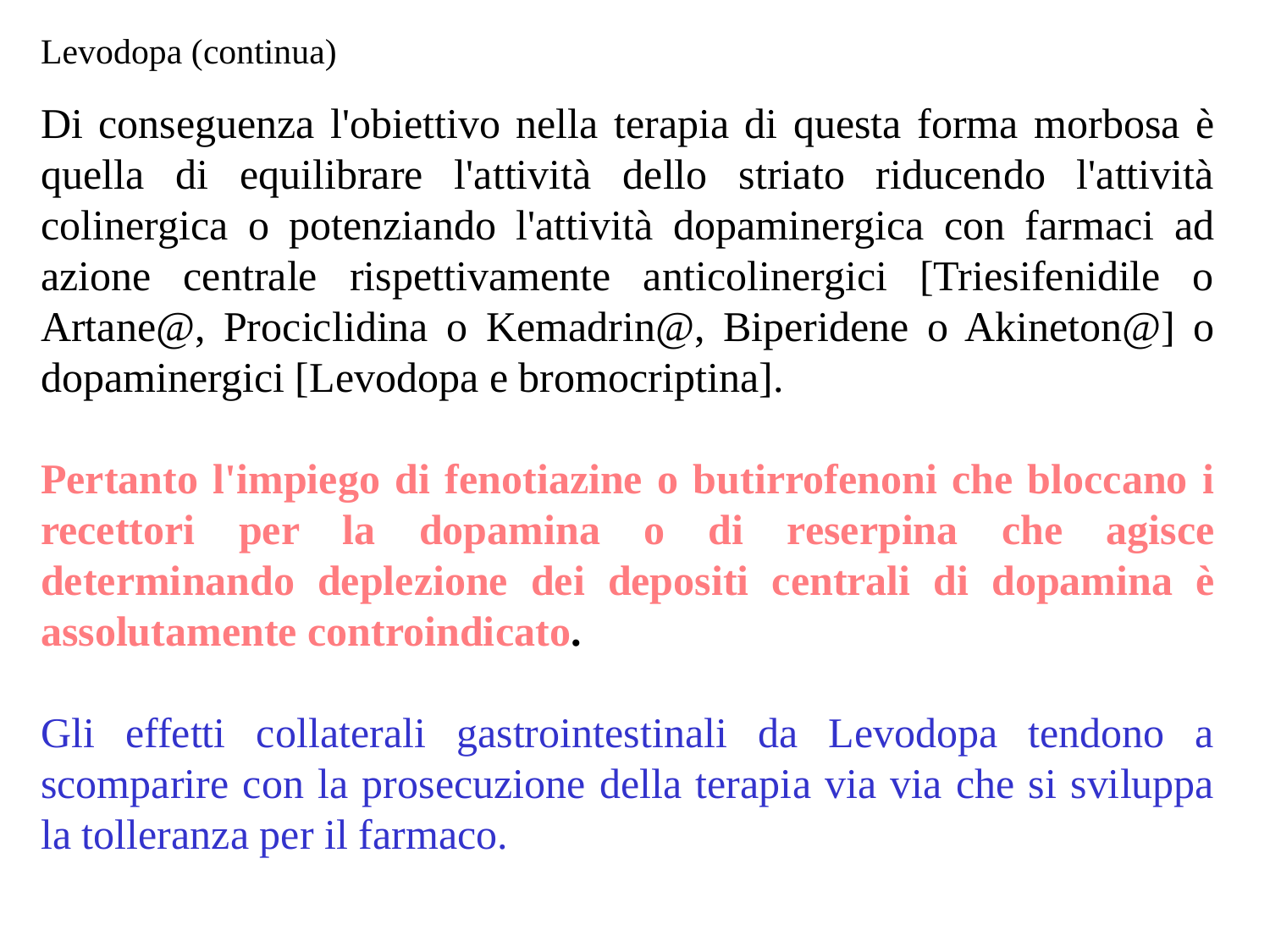

Levodopa (continua)

Di conseguenza l'obiettivo nella terapia di questa forma morbosa è quella di equilibrare l'attività dello striato riducendo l'attività colinergica o potenziando l'attività dopaminergica con farmaci ad azione centrale rispettivamente anticolinergici [Triesifenidile o Artane@, Prociclidina o Kemadrin@, Biperidene o Akineton@] o dopaminergici [Levodopa e bromocriptina].

Pertanto l'impiego di fenotiazine o butirrofenoni che bloccano i recettori per la dopamina o di reserpina che agisce determinando deplezione dei depositi centrali di dopamina è assolutamente controindicato.

Gli effetti collaterali gastrointestinali da Levodopa tendono a scomparire con la prosecuzione della terapia via via che si sviluppa la tolleranza per il farmaco.